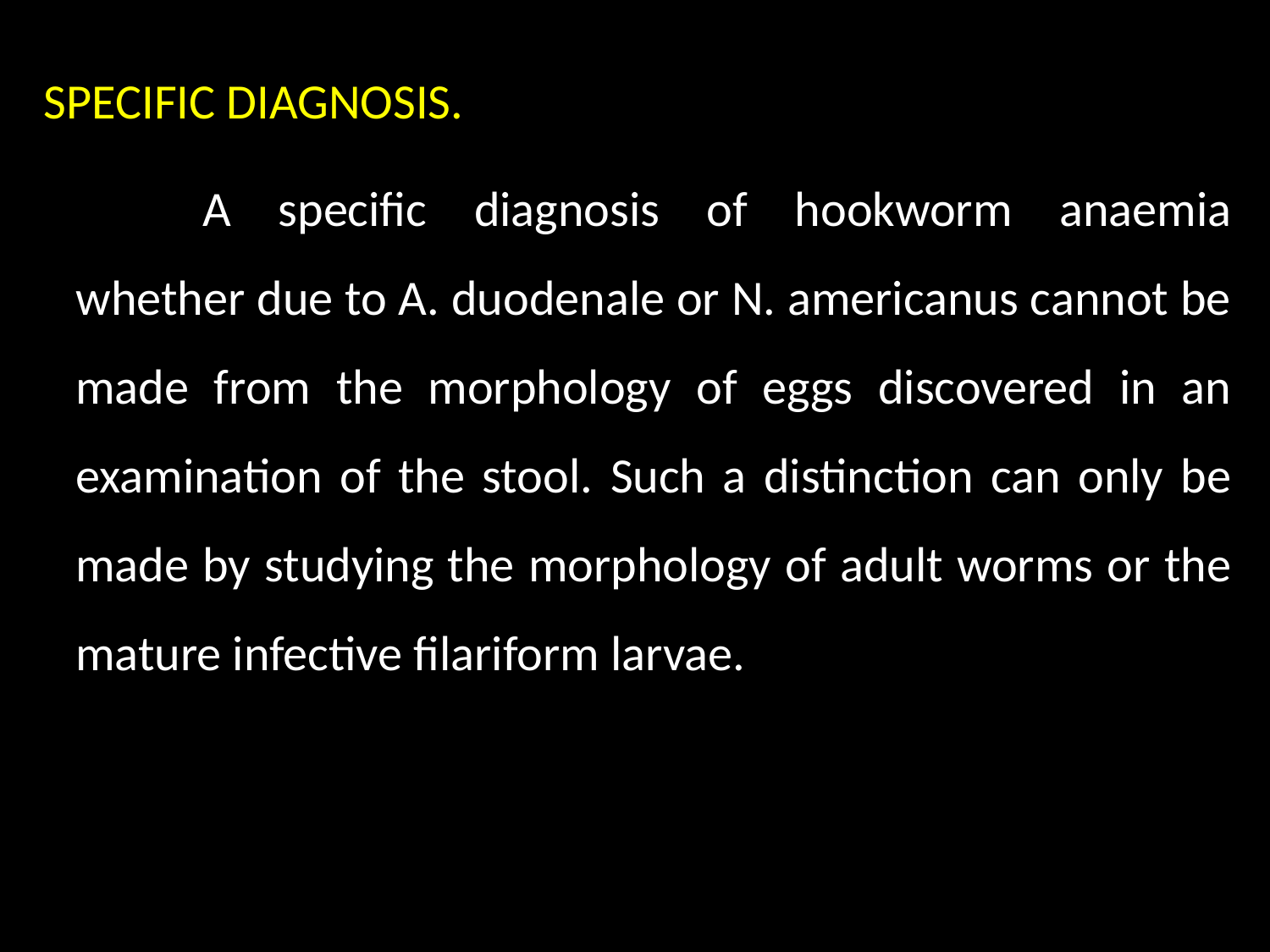

SPECIFIC DIAGNOSIS.
		A specific diagnosis of hookworm anaemia whether due to A. duodenale or N. americanus cannot be made from the morphology of eggs discovered in an examination of the stool. Such a distinction can only be made by studying the morphology of adult worms or the mature infective filariform larvae.